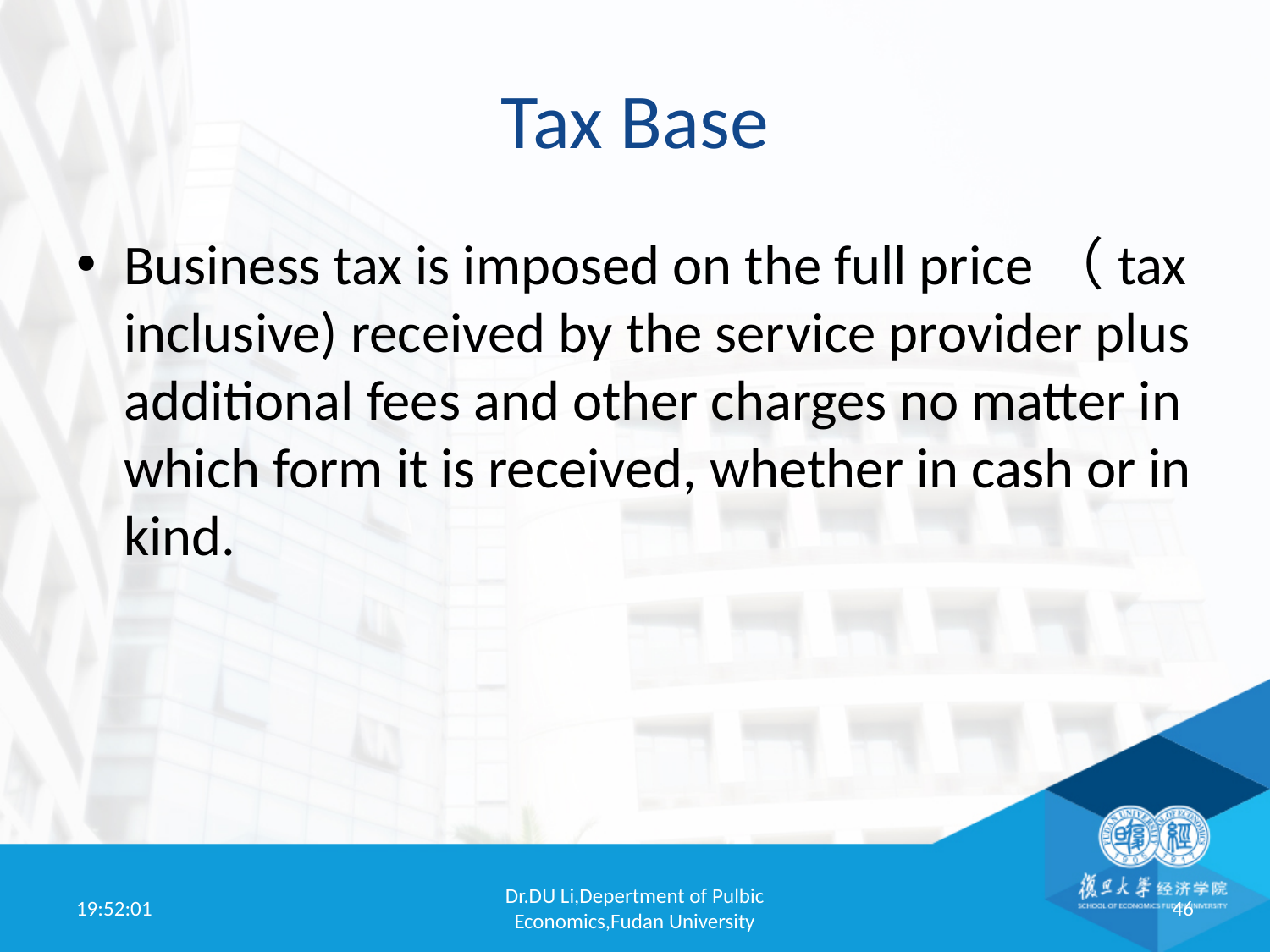

# Tax Base
Business tax is imposed on the full price（tax inclusive) received by the service provider plus additional fees and other charges no matter in which form it is received, whether in cash or in kind.
19:52:01
Dr.DU Li,Depertment of Pulbic Economics,Fudan University
46